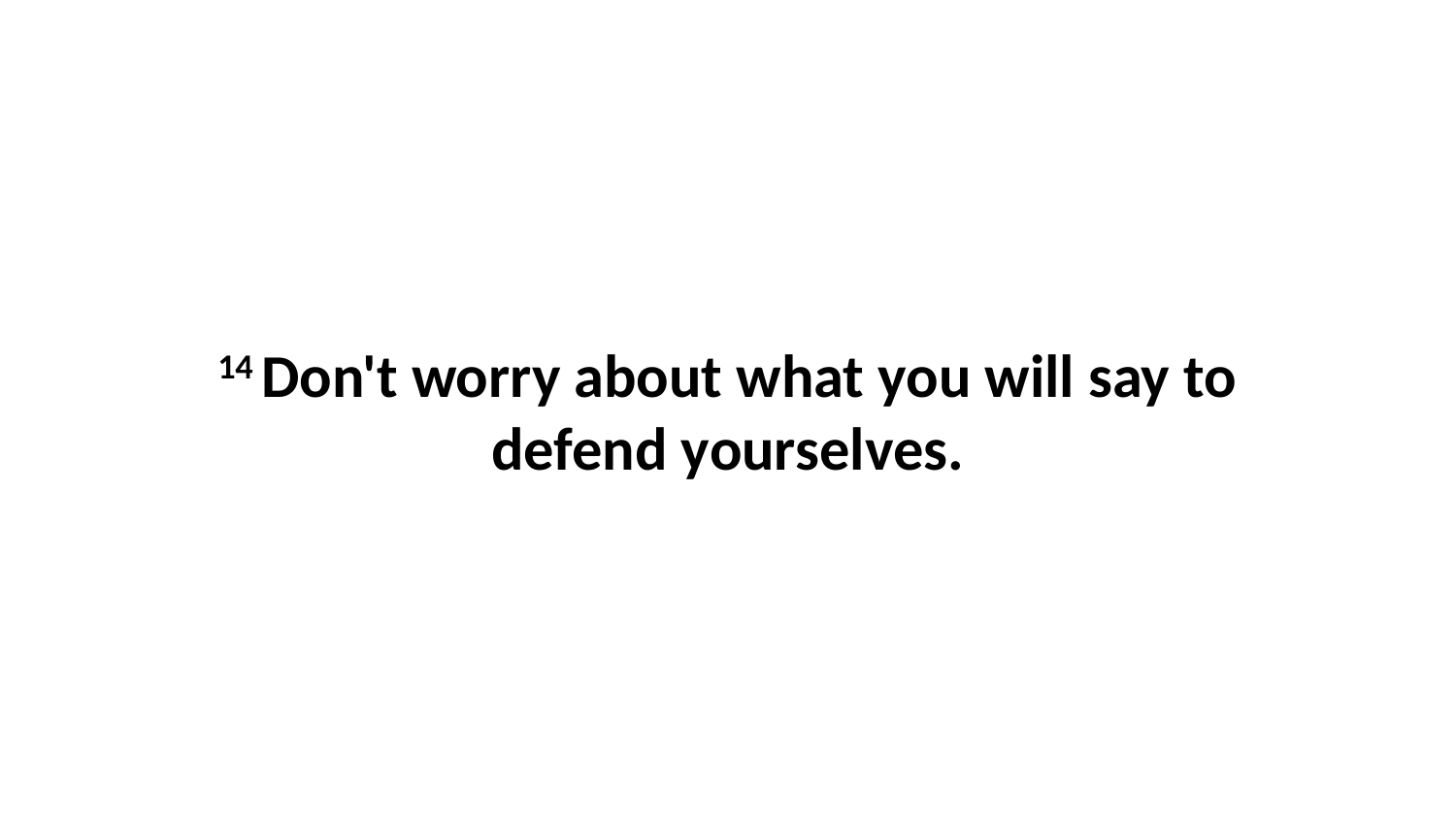

14 Don't worry about what you will say to defend yourselves.